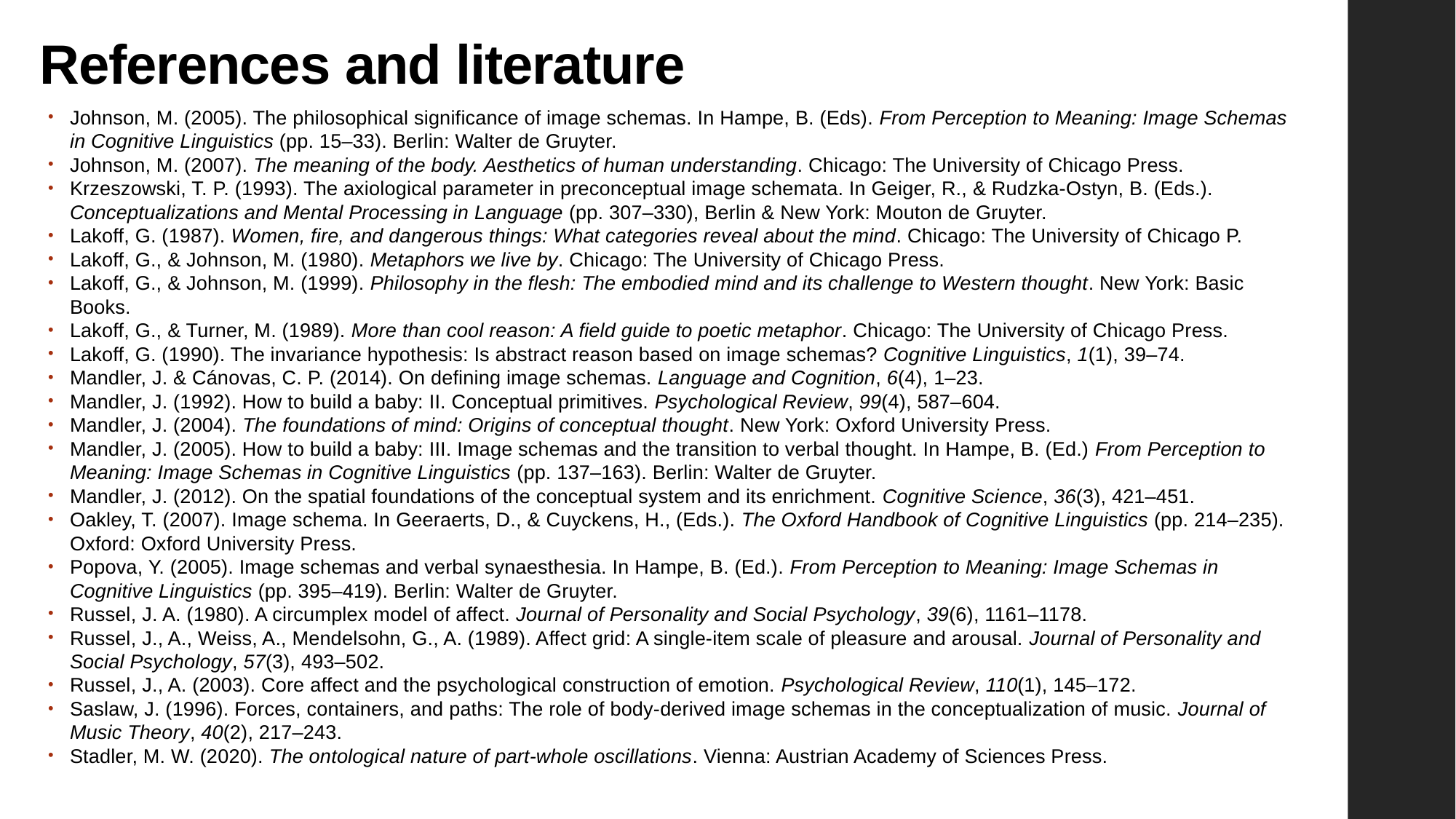

# References and literature
Johnson, M. (2005). The philosophical significance of image schemas. In Hampe, B. (Eds). From Perception to Meaning: Image Schemas in Cognitive Linguistics (pp. 15–33). Berlin: Walter de Gruyter.
Johnson, M. (2007). The meaning of the body. Aesthetics of human understanding. Chicago: The University of Chicago Press.
Krzeszowski, T. P. (1993). The axiological parameter in preconceptual image schemata. In Geiger, R., & Rudzka-Ostyn, B. (Eds.). Conceptualizations and Mental Processing in Language (pp. 307–330), Berlin & New York: Mouton de Gruyter.
Lakoff, G. (1987). Women, fire, and dangerous things: What categories reveal about the mind. Chicago: The University of Chicago P.
Lakoff, G., & Johnson, M. (1980). Metaphors we live by. Chicago: The University of Chicago Press.
Lakoff, G., & Johnson, M. (1999). Philosophy in the flesh: The embodied mind and its challenge to Western thought. New York: Basic Books.
Lakoff, G., & Turner, M. (1989). More than cool reason: A field guide to poetic metaphor. Chicago: The University of Chicago Press.
Lakoff, G. (1990). The invariance hypothesis: Is abstract reason based on image schemas? Cognitive Linguistics, 1(1), 39–74.
Mandler, J. & Cánovas, C. P. (2014). On defining image schemas. Language and Cognition, 6(4), 1–23.
Mandler, J. (1992). How to build a baby: II. Conceptual primitives. Psychological Review, 99(4), 587–604.
Mandler, J. (2004). The foundations of mind: Origins of conceptual thought. New York: Oxford University Press.
Mandler, J. (2005). How to build a baby: III. Image schemas and the transition to verbal thought. In Hampe, B. (Ed.) From Perception to Meaning: Image Schemas in Cognitive Linguistics (pp. 137–163). Berlin: Walter de Gruyter.
Mandler, J. (2012). On the spatial foundations of the conceptual system and its enrichment. Cognitive Science, 36(3), 421–451.
Oakley, T. (2007). Image schema. In Geeraerts, D., & Cuyckens, H., (Eds.). The Oxford Handbook of Cognitive Linguistics (pp. 214–235). Oxford: Oxford University Press.
Popova, Y. (2005). Image schemas and verbal synaesthesia. In Hampe, B. (Ed.). From Perception to Meaning: Image Schemas in Cognitive Linguistics (pp. 395–419). Berlin: Walter de Gruyter.
Russel, J. A. (1980). A circumplex model of affect. Journal of Personality and Social Psychology, 39(6), 1161–1178.
Russel, J., A., Weiss, A., Mendelsohn, G., A. (1989). Affect grid: A single-item scale of pleasure and arousal. Journal of Personality and Social Psychology, 57(3), 493–502.
Russel, J., A. (2003). Core affect and the psychological construction of emotion. Psychological Review, 110(1), 145–172.
Saslaw, J. (1996). Forces, containers, and paths: The role of body-derived image schemas in the conceptualization of music. Journal of Music Theory, 40(2), 217–243.
Stadler, M. W. (2020). The ontological nature of part-whole oscillations. Vienna: Austrian Academy of Sciences Press.